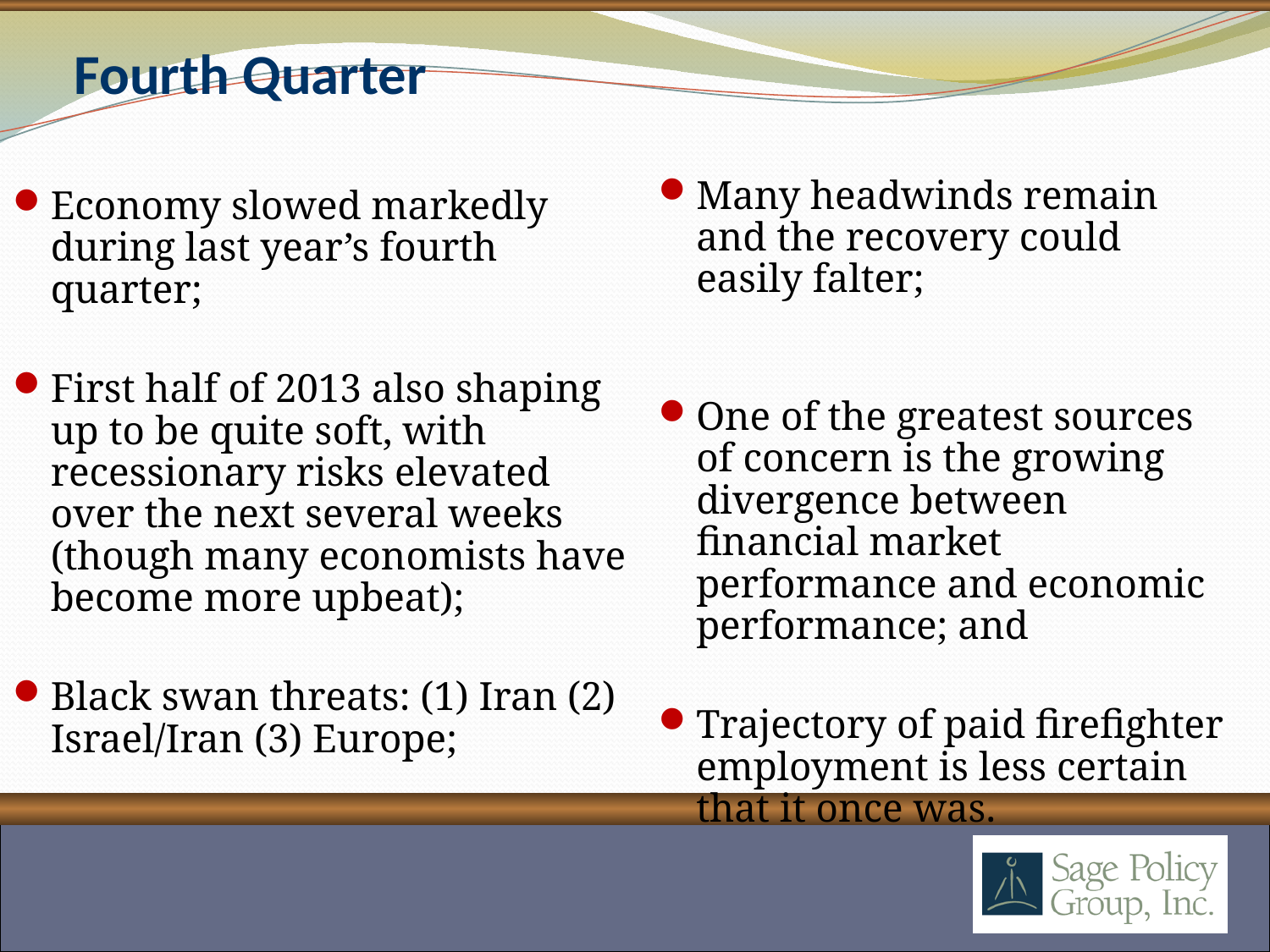

# Fourth Quarter
Many headwinds remain and the recovery could easily falter;

One of the greatest sources of concern is the growing divergence between financial market performance and economic performance; and

Trajectory of paid firefighter employment is less certain that it once was.
Economy slowed markedly during last year’s fourth quarter;

First half of 2013 also shaping up to be quite soft, with recessionary risks elevated over the next several weeks (though many economists have become more upbeat);

Black swan threats: (1) Iran (2) Israel/Iran (3) Europe;